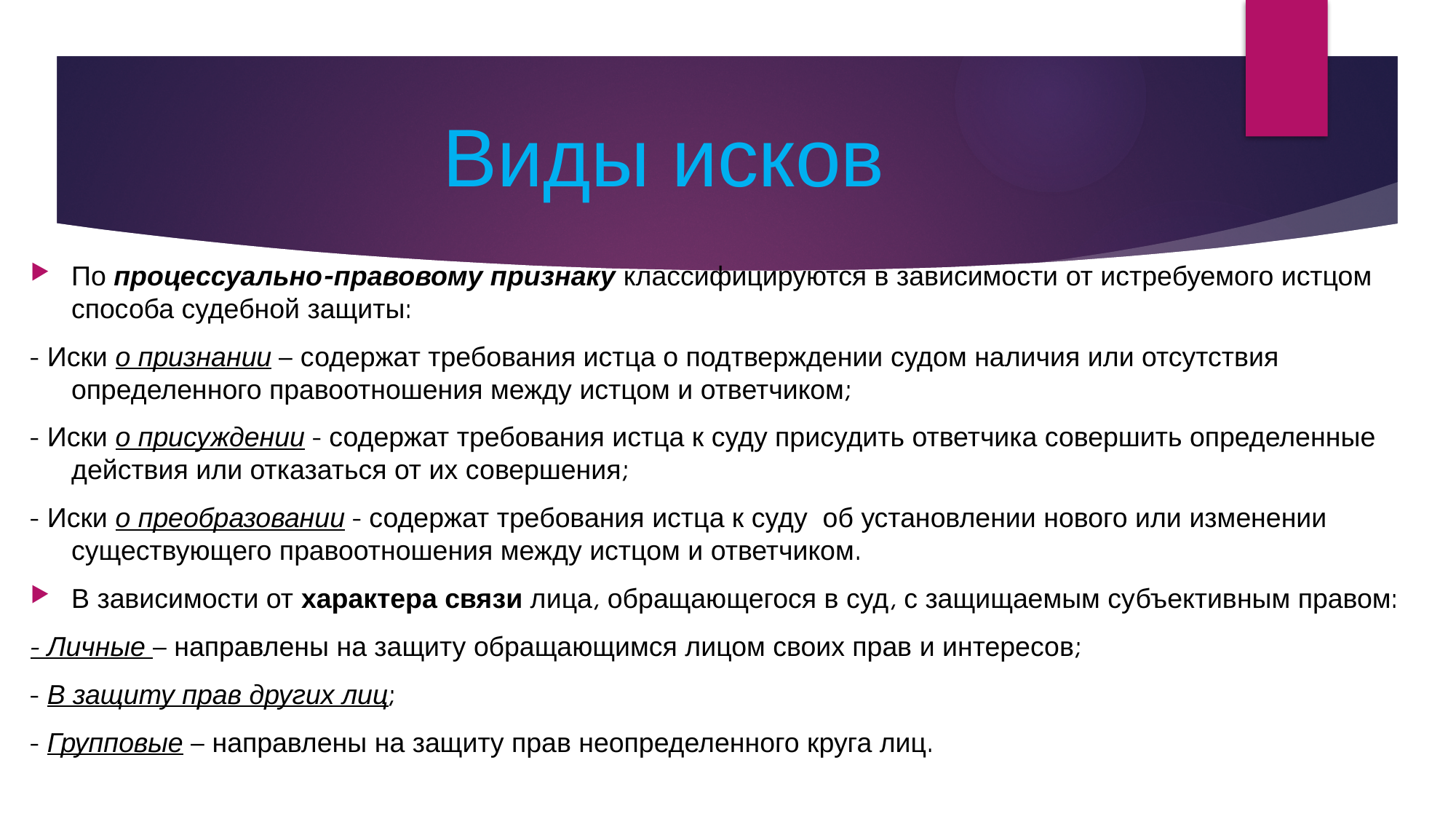

Виды исков
По процессуально-правовому признаку классифицируются в зависимости от истребуемого истцом способа судебной защиты:
- Иски о признании – содержат требования истца о подтверждении судом наличия или отсутствия определенного правоотношения между истцом и ответчиком;
- Иски о присуждении - содержат требования истца к суду присудить ответчика совершить определенные действия или отказаться от их совершения;
- Иски о преобразовании - содержат требования истца к суду  об установлении нового или изменении существующего правоотношения между истцом и ответчиком.
В зависимости от характера связи лица, обращающегося в суд, с защищаемым субъективным правом:
- Личные – направлены на защиту обращающимся лицом своих прав и интересов;
- В защиту прав других лиц;
- Групповые – направлены на защиту прав неопределенного круга лиц.